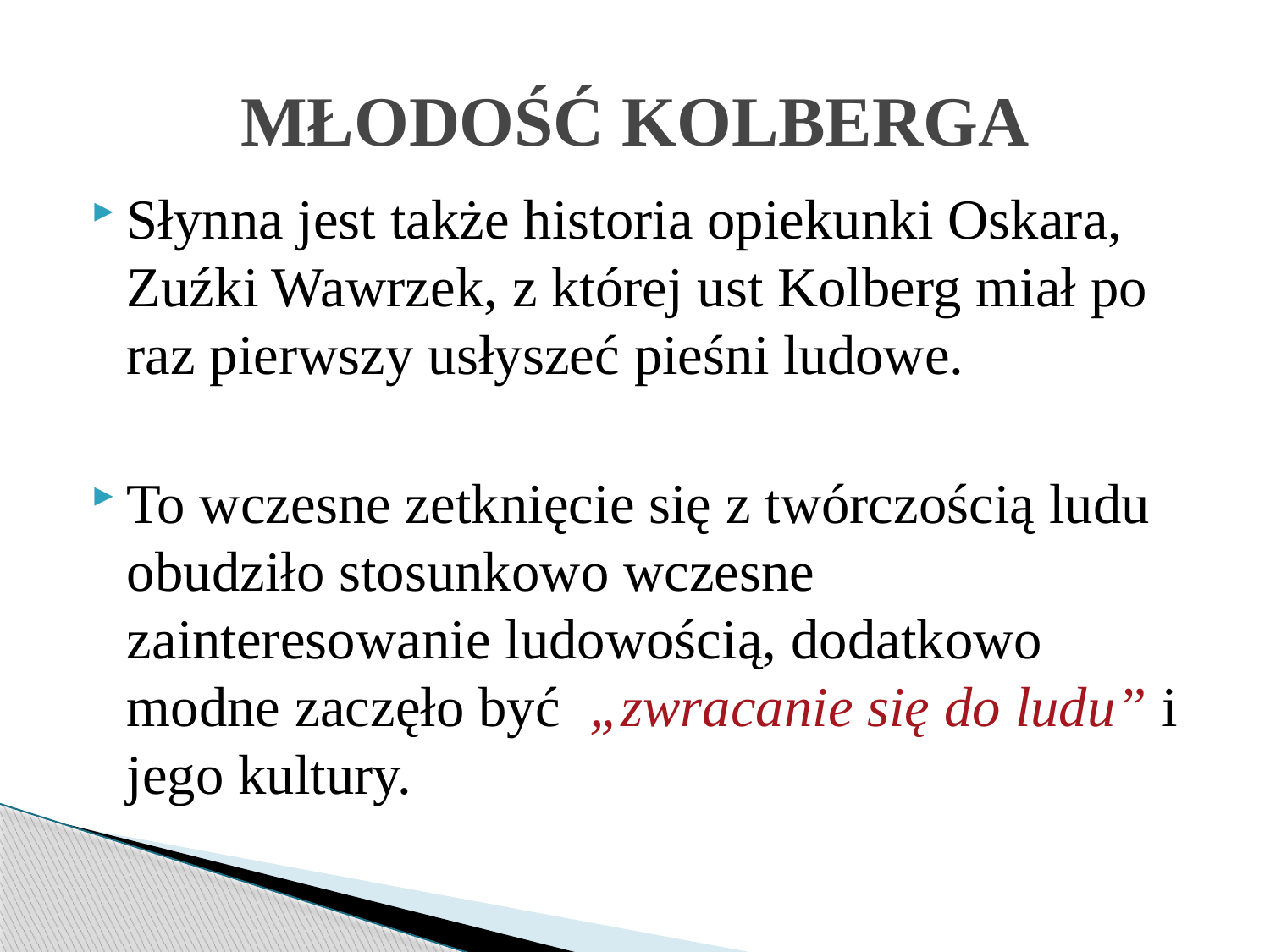

# MŁODOŚĆ KOLBERGA
Słynna jest także historia opiekunki Oskara, Zuźki Wawrzek, z której ust Kolberg miał po raz pierwszy usłyszeć pieśni ludowe.

To wczesne zetknięcie się z twórczością ludu obudziło stosunkowo wczesne zainteresowanie ludowością, dodatkowo modne zaczęło być  „zwracanie się do ludu” i jego kultury.